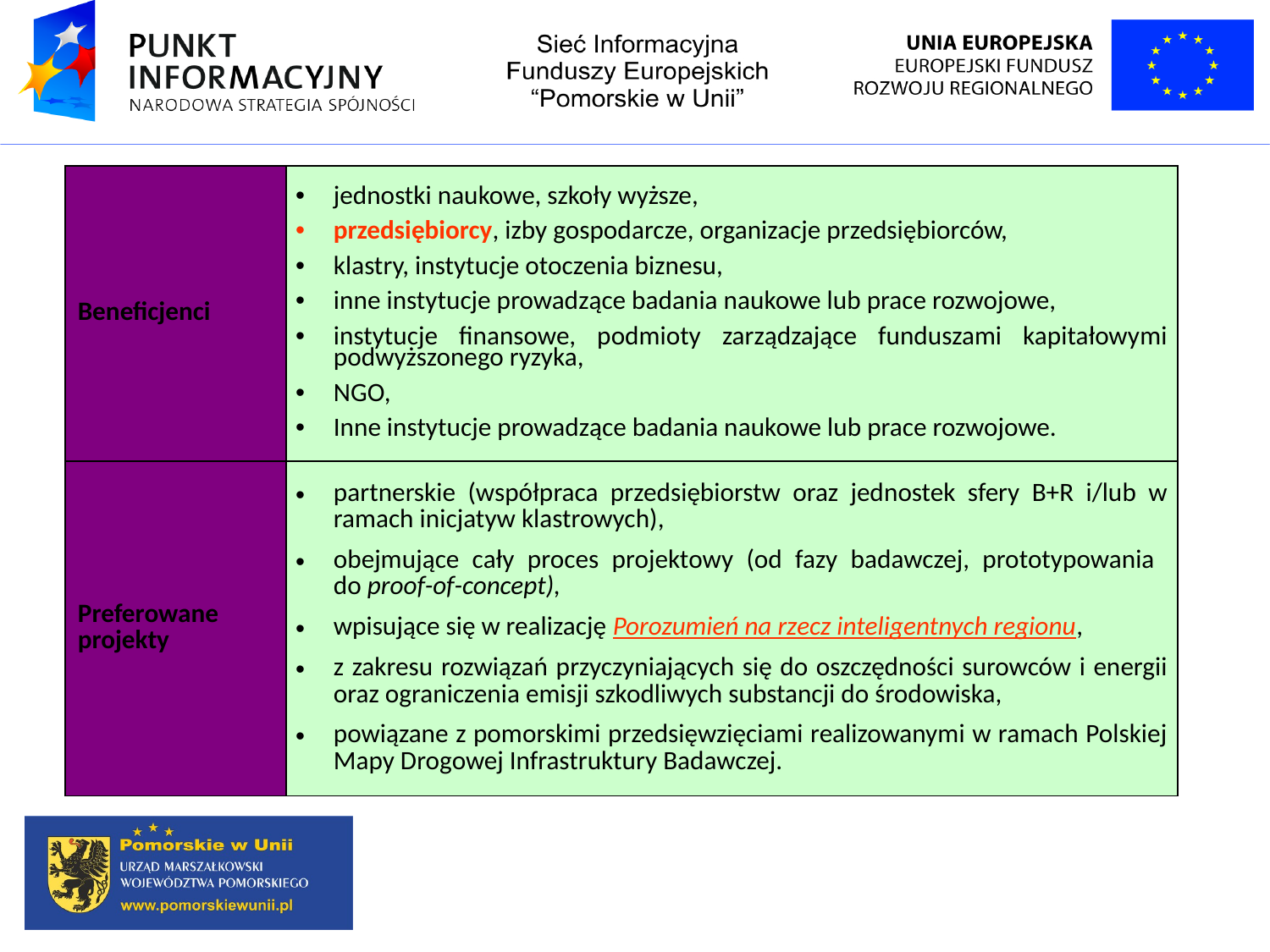

| Beneficjenci | jednostki naukowe, szkoły wyższe, przedsiębiorcy, izby gospodarcze, organizacje przedsiębiorców, klastry, instytucje otoczenia biznesu, inne instytucje prowadzące badania naukowe lub prace rozwojowe, instytucje finansowe, podmioty zarządzające funduszami kapitałowymi podwyższonego ryzyka, NGO, Inne instytucje prowadzące badania naukowe lub prace rozwojowe. |
| --- | --- |
| Preferowane projekty | partnerskie (współpraca przedsiębiorstw oraz jednostek sfery B+R i/lub w ramach inicjatyw klastrowych), obejmujące cały proces projektowy (od fazy badawczej, prototypowania do proof-of-concept), wpisujące się w realizację Porozumień na rzecz inteligentnych regionu, z zakresu rozwiązań przyczyniających się do oszczędności surowców i energii oraz ograniczenia emisji szkodliwych substancji do środowiska, powiązane z pomorskimi przedsięwzięciami realizowanymi w ramach Polskiej Mapy Drogowej Infrastruktury Badawczej. |